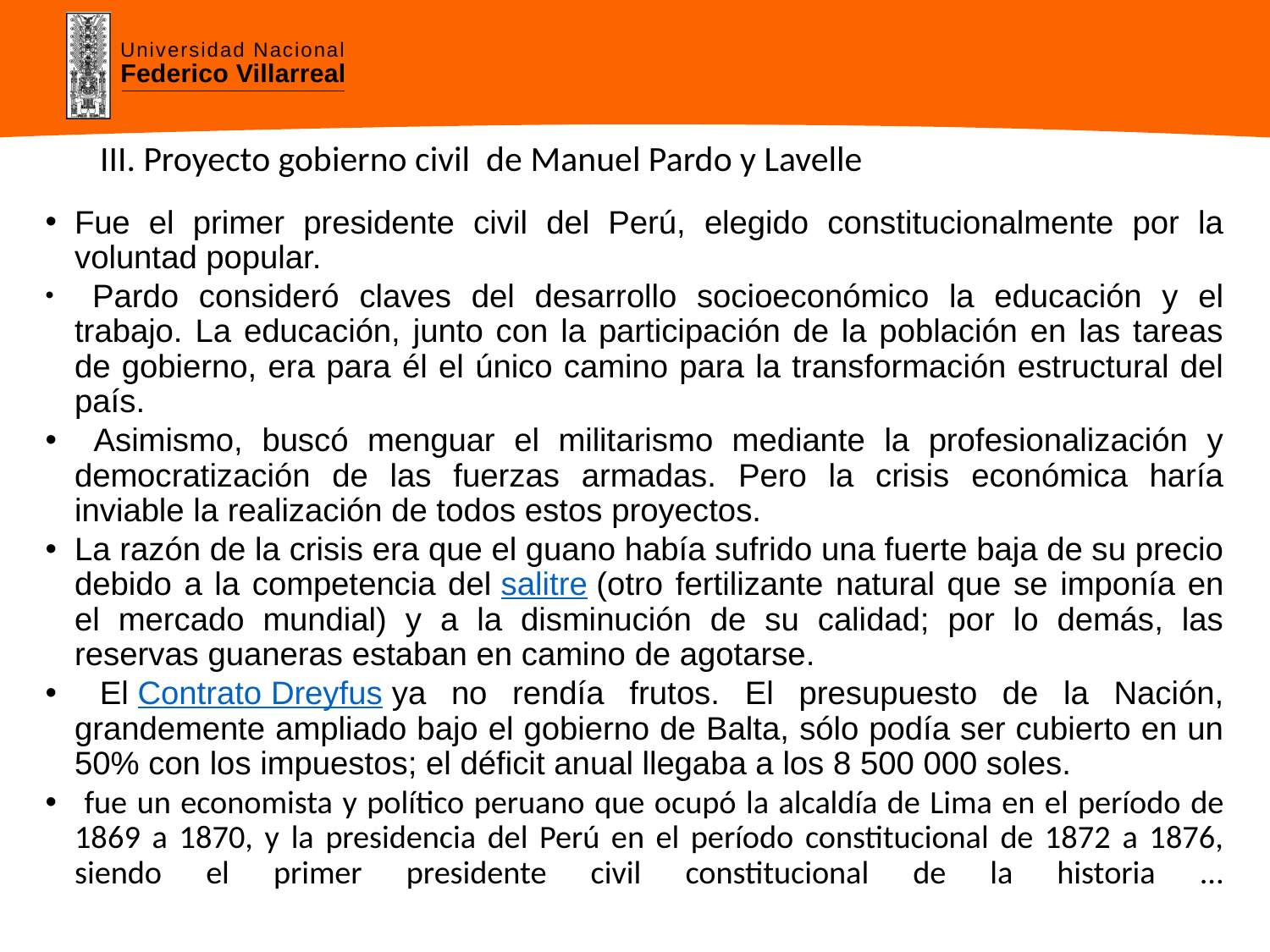

# III. Proyecto gobierno civil  de Manuel Pardo y Lavelle
Fue el primer presidente civil del Perú, elegido constitucionalmente por la voluntad popular.
 Pardo consideró claves del desarrollo socioeconómico la educación y el trabajo. La educación, junto con la participación de la población en las tareas de gobierno, era para él el único camino para la transformación estructural del país.
 Asimismo, buscó menguar el militarismo mediante la profesionalización y democratización de las fuerzas armadas. Pero la crisis económica haría inviable la realización de todos estos proyectos.
La razón de la crisis era que el guano había sufrido una fuerte baja de su precio debido a la competencia del salitre (otro fertilizante natural que se imponía en el mercado mundial) y a la disminución de su calidad; por lo demás, las reservas guaneras estaban en camino de agotarse.
 El Contrato Dreyfus ya no rendía frutos. El presupuesto de la Nación, grandemente ampliado bajo el gobierno de Balta, sólo podía ser cubierto en un 50% con los impuestos; el déficit anual llegaba a los 8 500 000 soles.
 fue un economista y político peruano que ocupó la alcaldía de Lima en el período de 1869 a 1870, y la presidencia del Perú en el período constitucional de 1872 a 1876, siendo el primer presidente civil constitucional de la historia ...